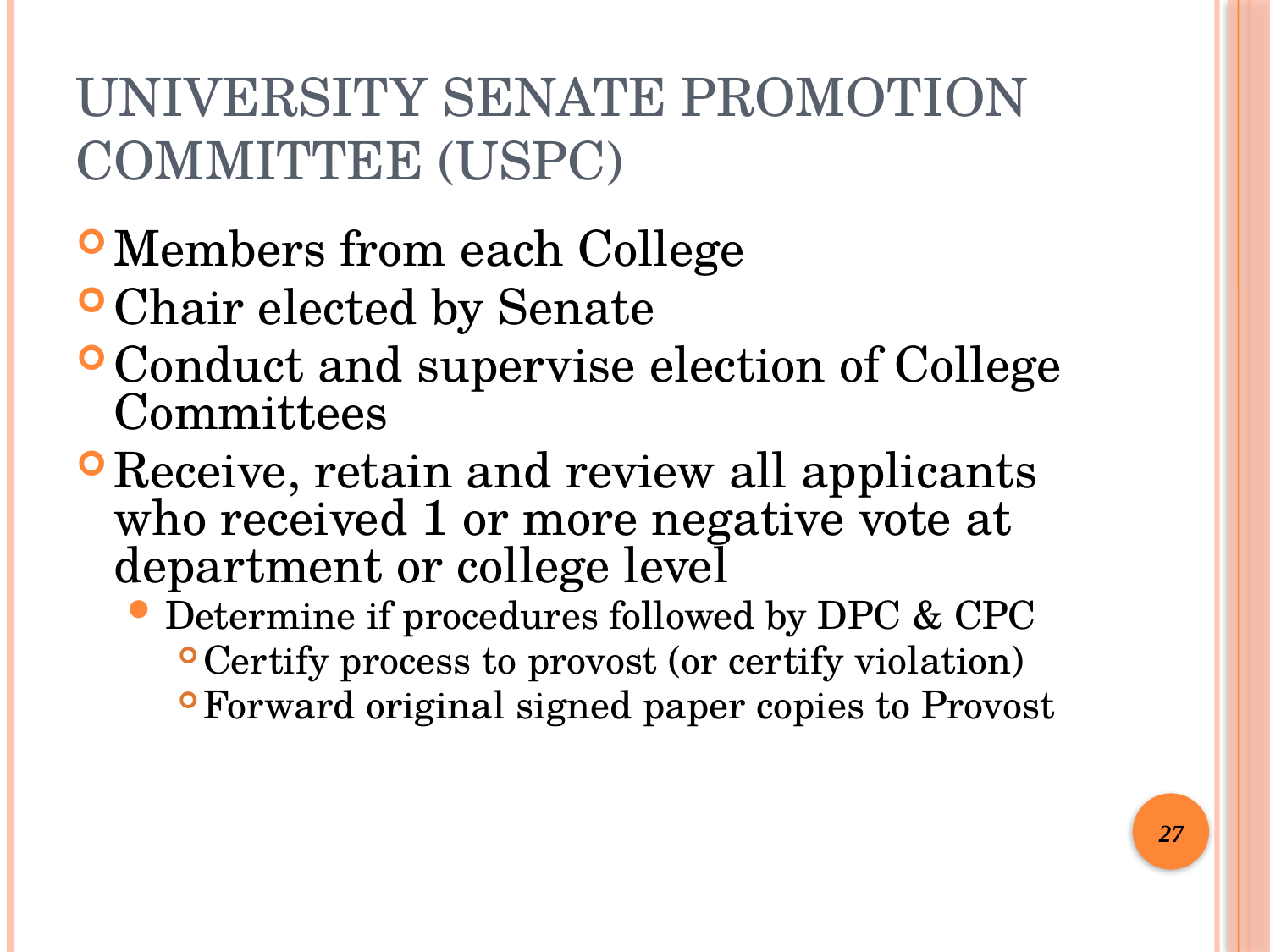

# University Senate Promotion Committee (USPC)
Members from each College
Chair elected by Senate
Conduct and supervise election of College Committees
Receive, retain and review all applicants who received 1 or more negative vote at department or college level
Determine if procedures followed by DPC & CPC
Certify process to provost (or certify violation)
Forward original signed paper copies to Provost

27